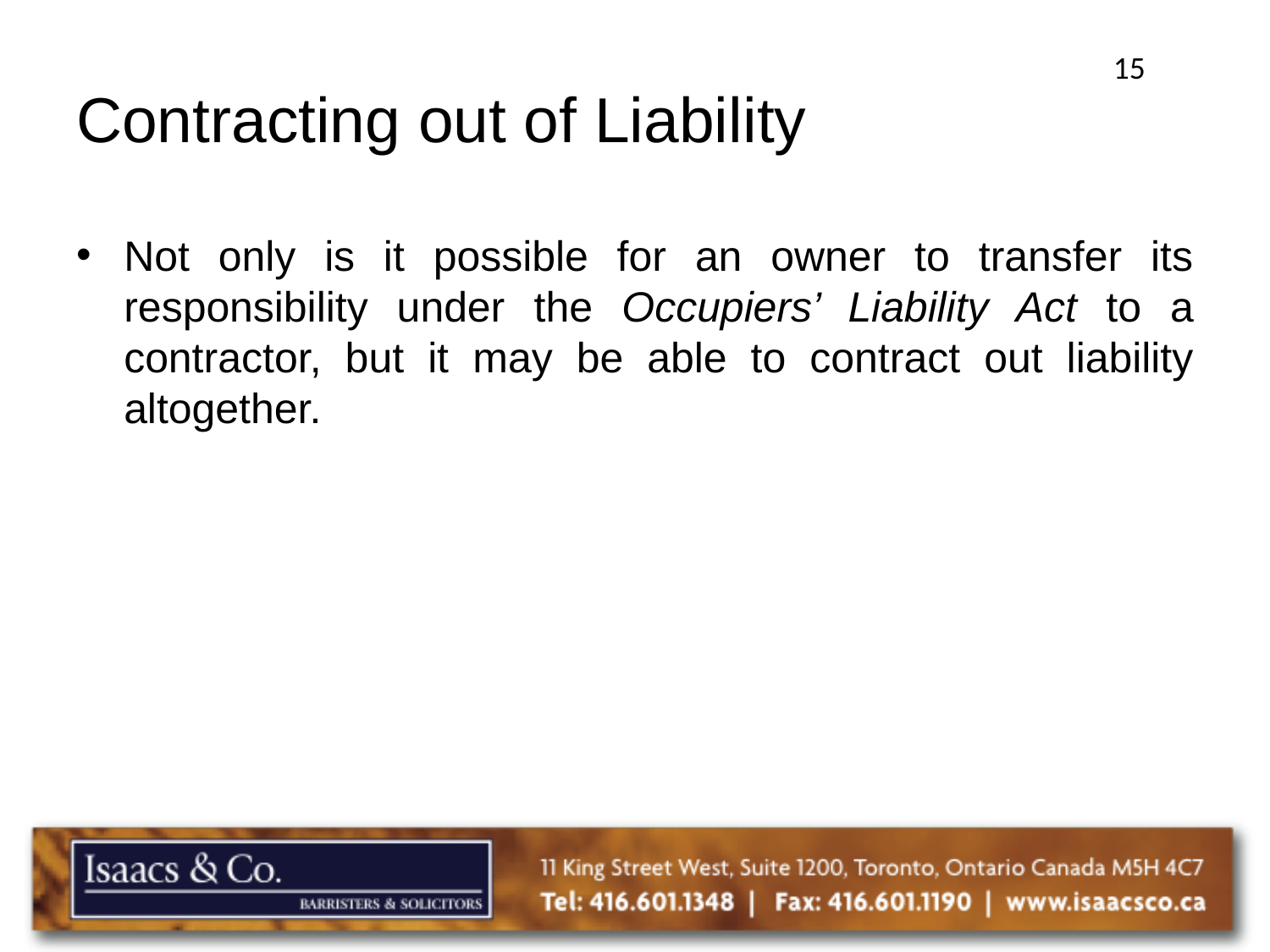

15
# Contracting out of Liability
Not only is it possible for an owner to transfer its responsibility under the Occupiers’ Liability Act to a contractor, but it may be able to contract out liability altogether.